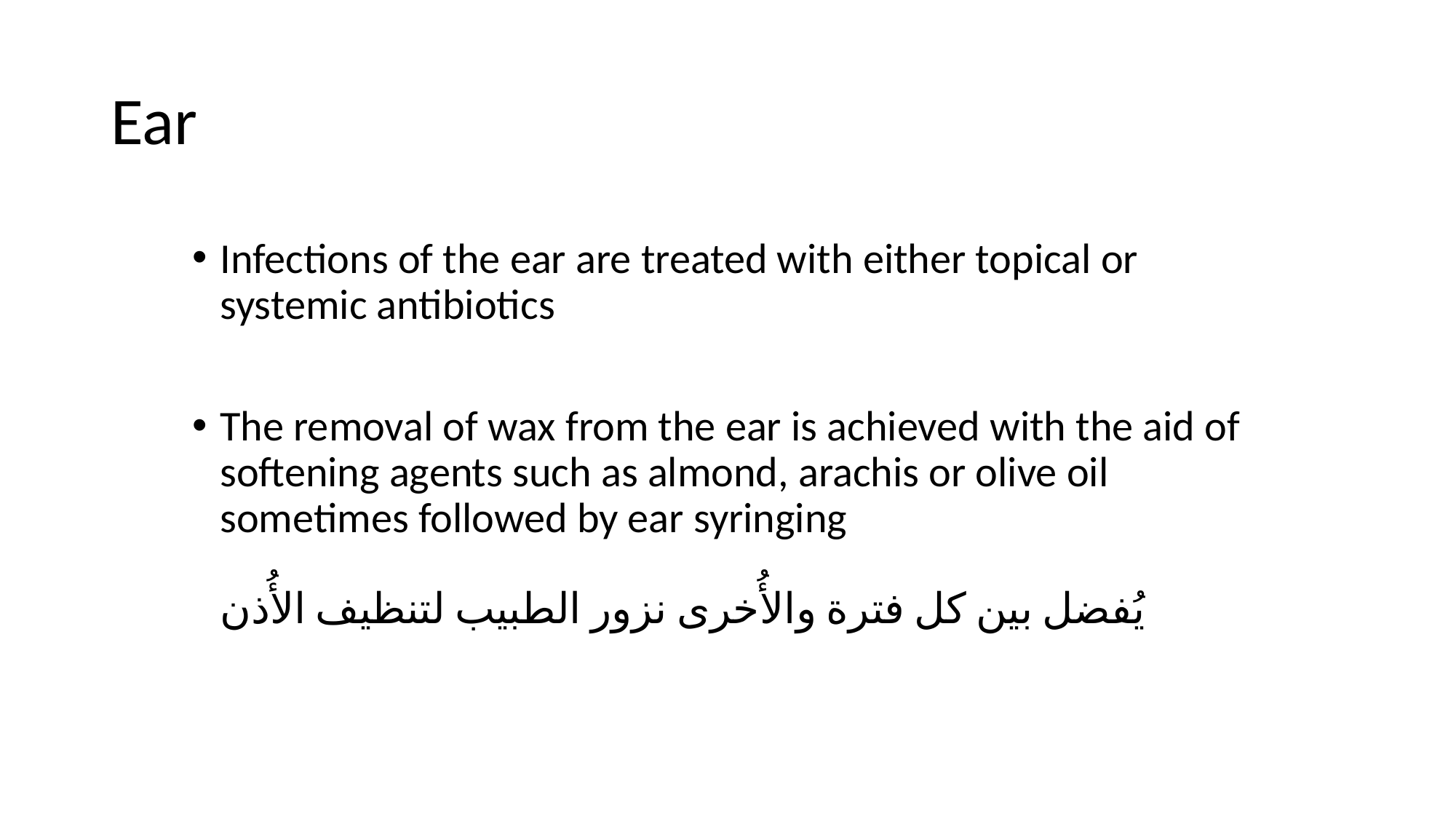

# Ear
Infections of the ear are treated with either topical or systemic antibiotics

The removal of wax from the ear is achieved with the aid of softening agents such as almond, arachis or olive oil sometimes followed by ear syringing
يُفضل بين كل فترة والأُخرى نزور الطبيب لتنظيف الأُذن